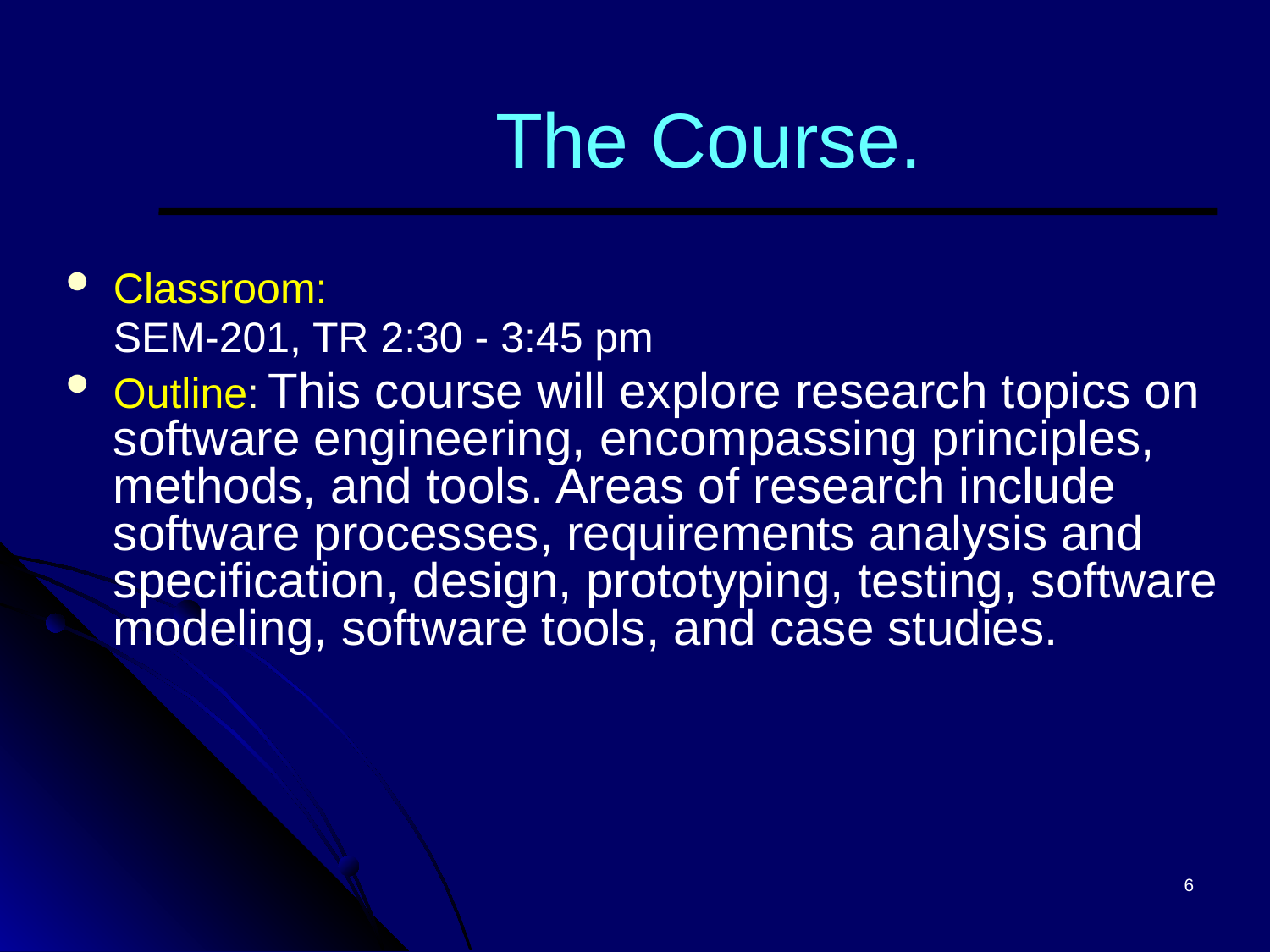

# The Course.

Classroom:
	SEM-201, TR 2:30 - 3:45 pm
Outline: This course will explore research topics on software engineering, encompassing principles, methods, and tools. Areas of research include software processes, requirements analysis and specification, design, prototyping, testing, software modeling, software tools, and case studies.
6